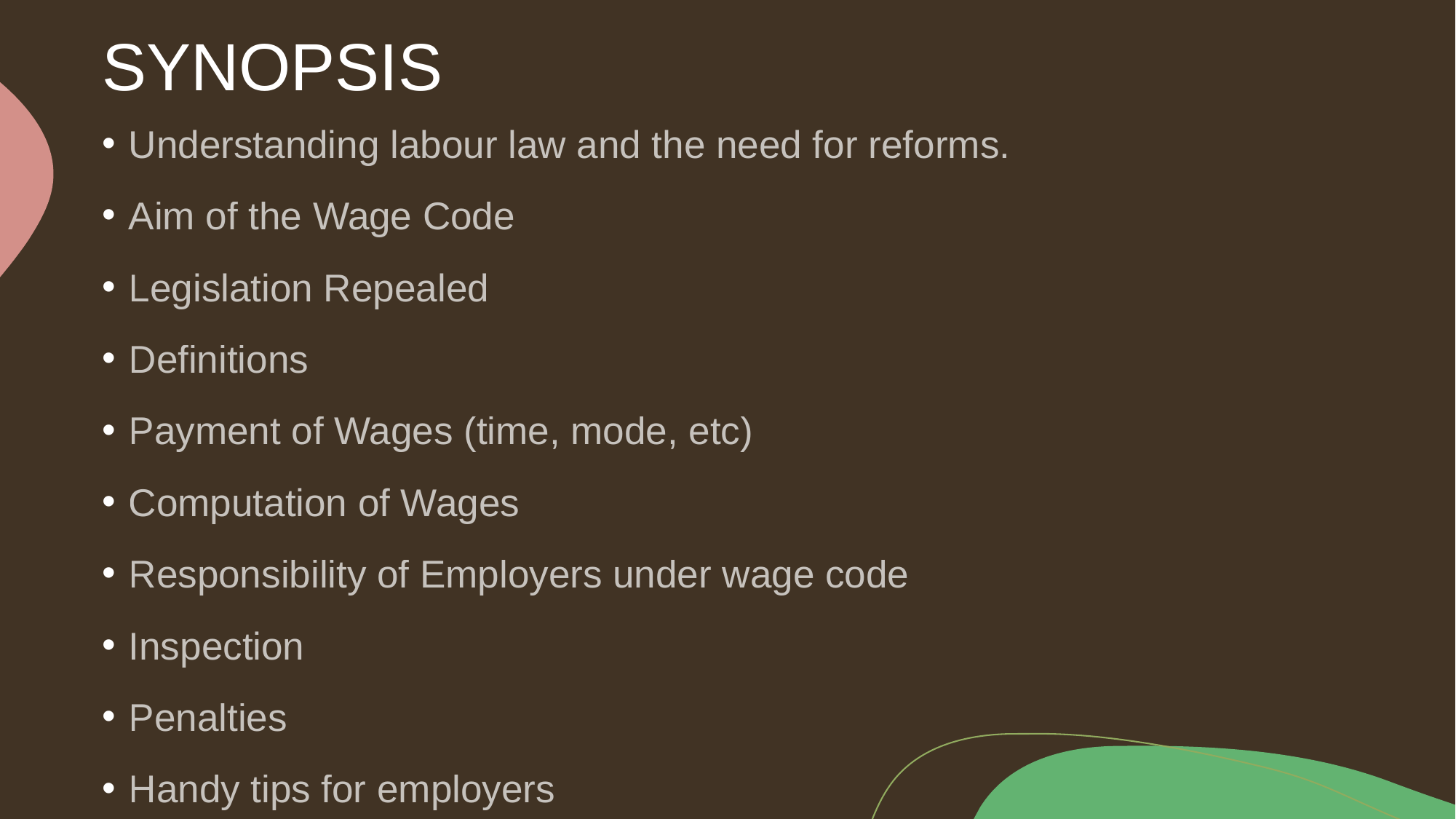

# SYNOPSIS
Understanding labour law and the need for reforms.
Aim of the Wage Code
Legislation Repealed
Definitions
Payment of Wages (time, mode, etc)
Computation of Wages
Responsibility of Employers under wage code
Inspection
Penalties
Handy tips for employers